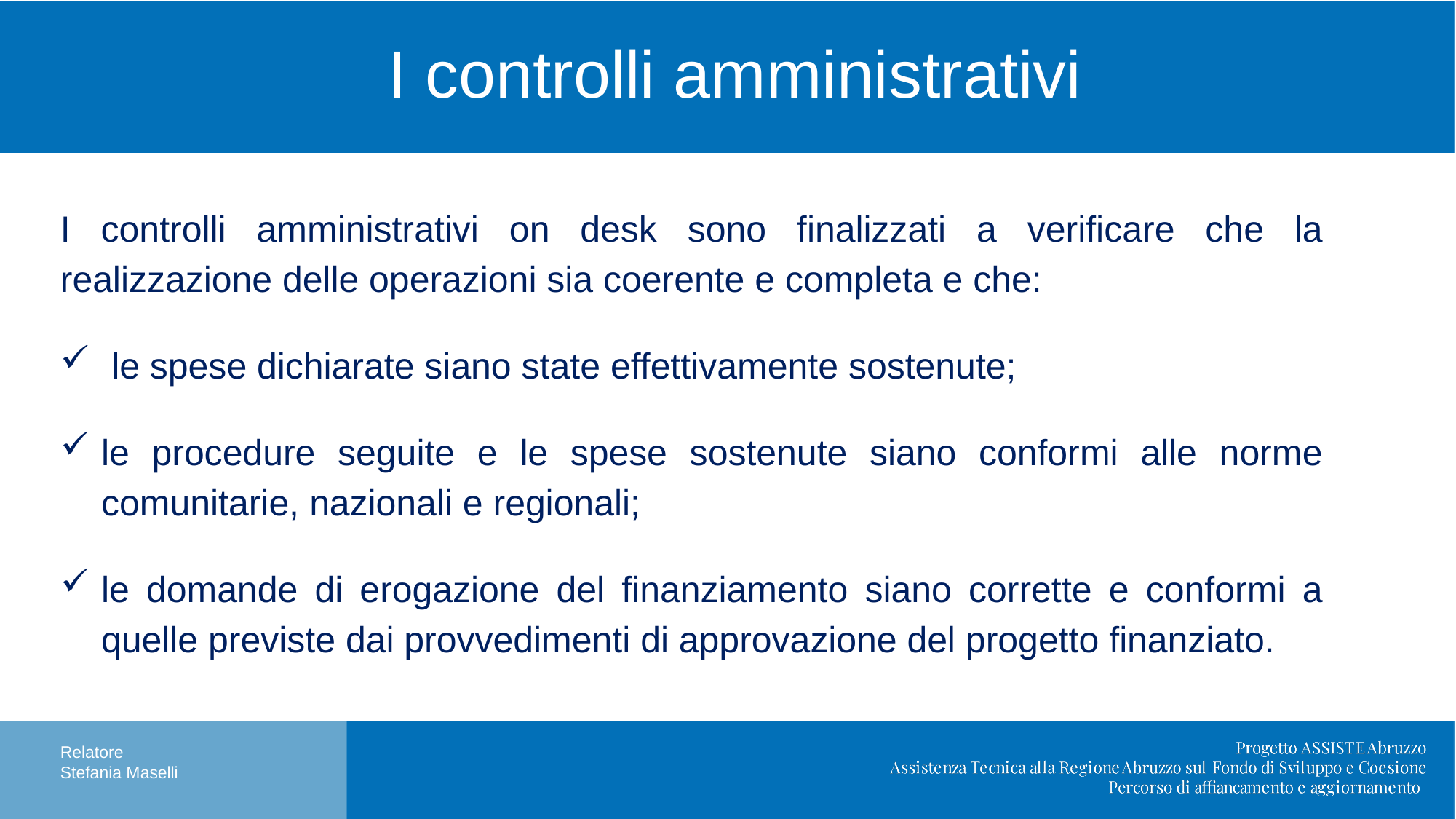

# I controlli amministrativi
I controlli amministrativi on desk sono finalizzati a verificare che la realizzazione delle operazioni sia coerente e completa e che:
 le spese dichiarate siano state effettivamente sostenute;
le procedure seguite e le spese sostenute siano conformi alle norme comunitarie, nazionali e regionali;
le domande di erogazione del finanziamento siano corrette e conformi a quelle previste dai provvedimenti di approvazione del progetto finanziato.
Relatore
Stefania Maselli